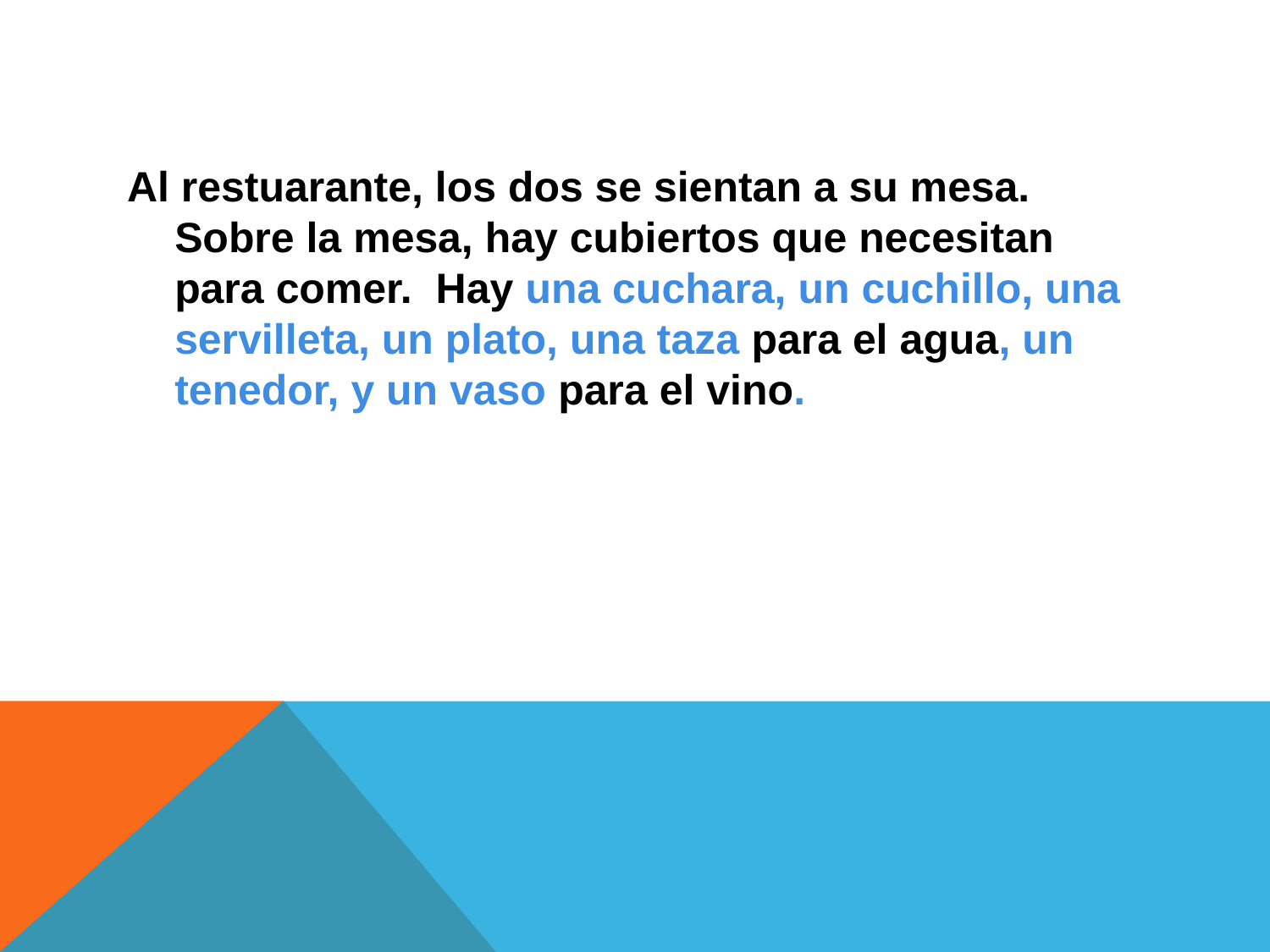

Al restuarante, los dos se sientan a su mesa.  Sobre la mesa, hay cubiertos que necesitan para comer.  Hay una cuchara, un cuchillo, una servilleta, un plato, una taza para el agua, un tenedor, y un vaso para el vino.